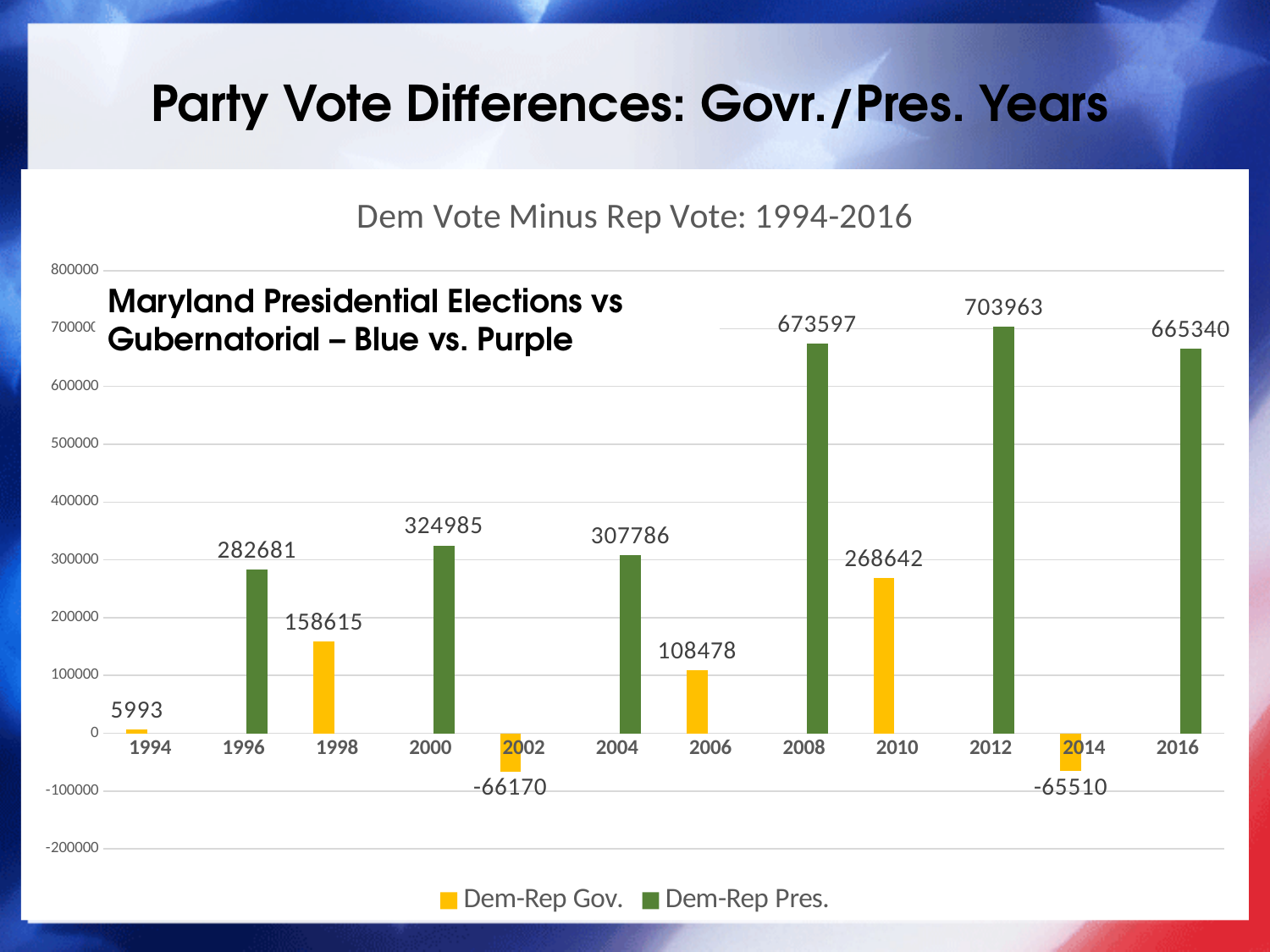

# Party Vote Differences: Govr./Pres. Years

### Chart: Dem Vote Minus Rep Vote: 1994-2016

| Category | Dem-Rep Gov. | Dem-Rep Pres. |
|---|---|---|
| 1994 | 5993.0 | None |
| 1996 | None | 282681.0 |
| 1998 | 158615.0 | None |
| 2000 | None | 324985.0 |
| 2002 | -66170.0 | None |
| 2004 | None | 307786.0 |
| 2006 | 108478.0 | None |
| 2008 | None | 673597.0 |
| 2010 | 268642.0 | None |
| 2012 | None | 703963.0 |
| 2014 | -65510.0 | None |
| 2016 | None | 665340.0 |
Maryland Presidential Elections vs Gubernatorial – Blue vs. Purple